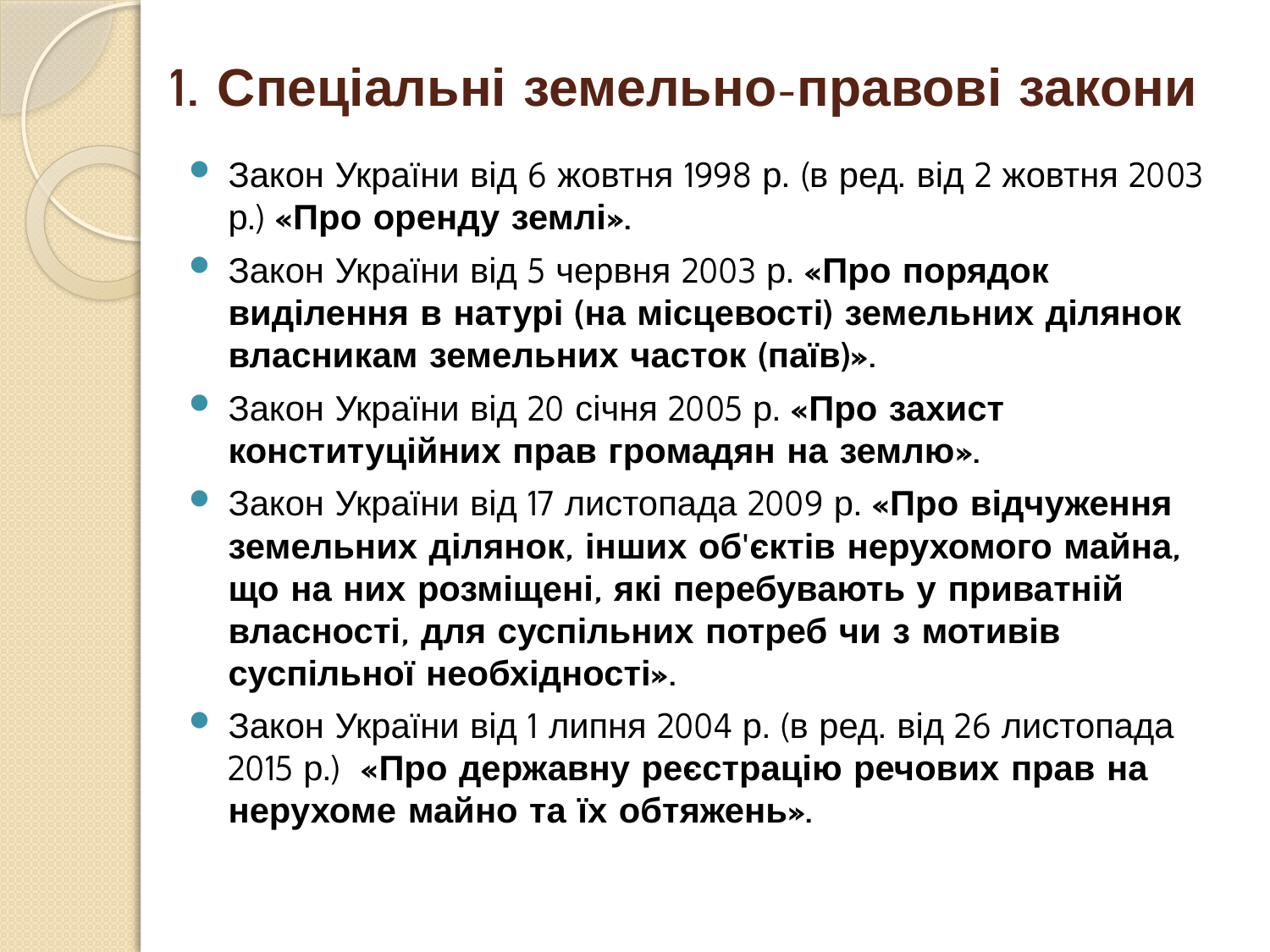

# 1. Спеціальні земельно-правові закони
Закон України від 6 жовтня 1998 р. (в ред. від 2 жовтня 2003 р.) «Про оренду землі».
Закон України від 5 червня 2003 р. «Про порядок виділення в натурі (на місцевості) земельних ділянок власникам земельних часток (паїв)».
Закон України від 20 січня 2005 р. «Про захист конституційних прав громадян на землю».
Закон України від 17 листопада 2009 р. «Про відчуження земельних ділянок, інших об'єктів нерухомого майна, що на них розміщені, які перебувають у приватній власності, для суспільних потреб чи з мотивів суспільної необхідності».
Закон України від 1 липня 2004 р. (в ред. від 26 листопада 2015 р.)  «Про державну реєстрацію речових прав на нерухоме майно та їх обтяжень».